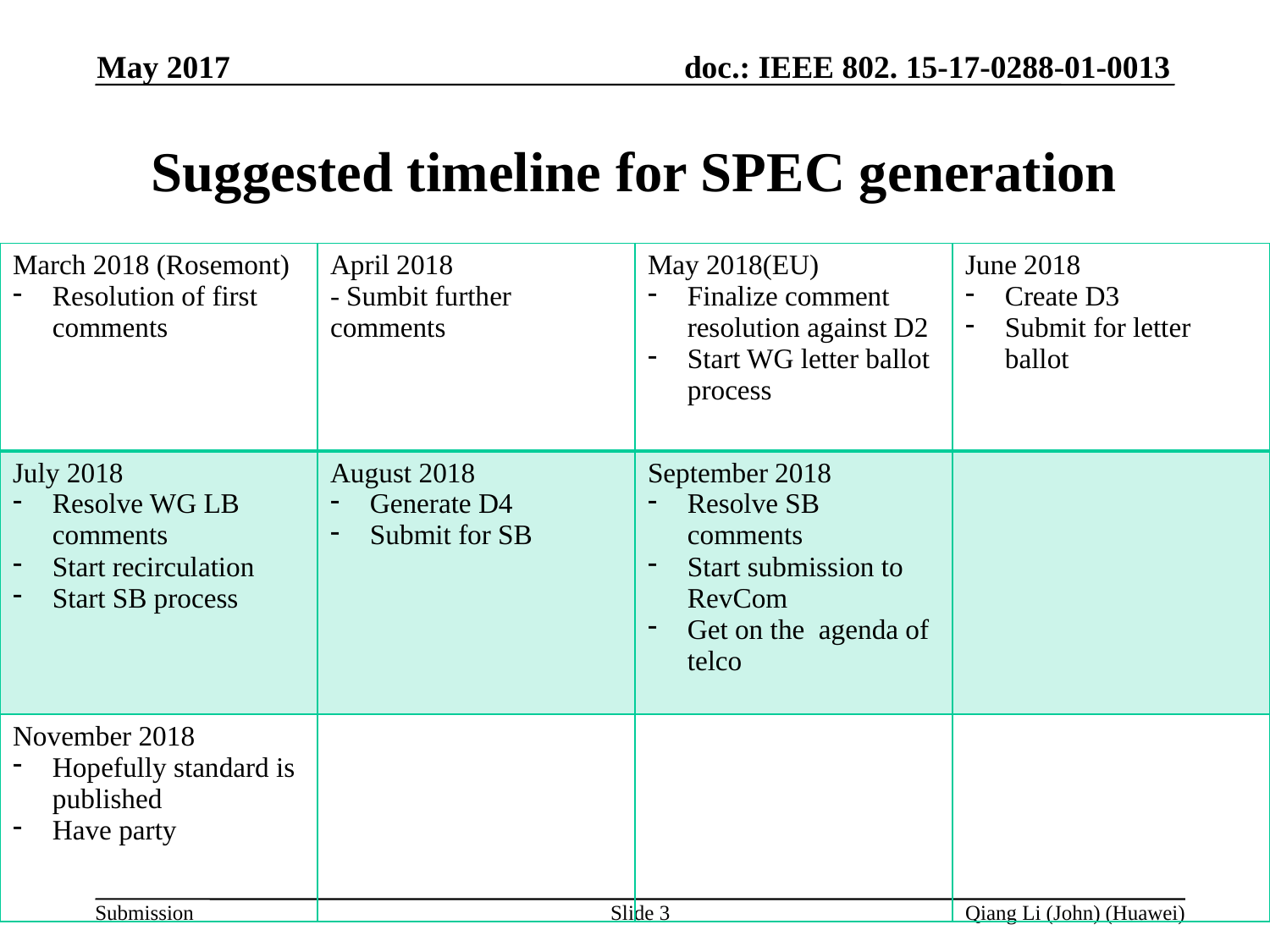

May 2017
Suggested timeline for SPEC generation
| March 2018 (Rosemont) Resolution of first comments | April 2018 - Sumbit further comments | May 2018(EU) Finalize comment resolution against D2 Start WG letter ballot process | June 2018 Create D3 Submit for letter ballot |
| --- | --- | --- | --- |
| July 2018 Resolve WG LB comments Start recirculation Start SB process | August 2018 Generate D4 Submit for SB | September 2018 Resolve SB comments Start submission to RevCom Get on the agenda of telco |  |
| November 2018 Hopefully standard is published Have party |  |  |  |
Slide 3
Qiang Li (John) (Huawei)